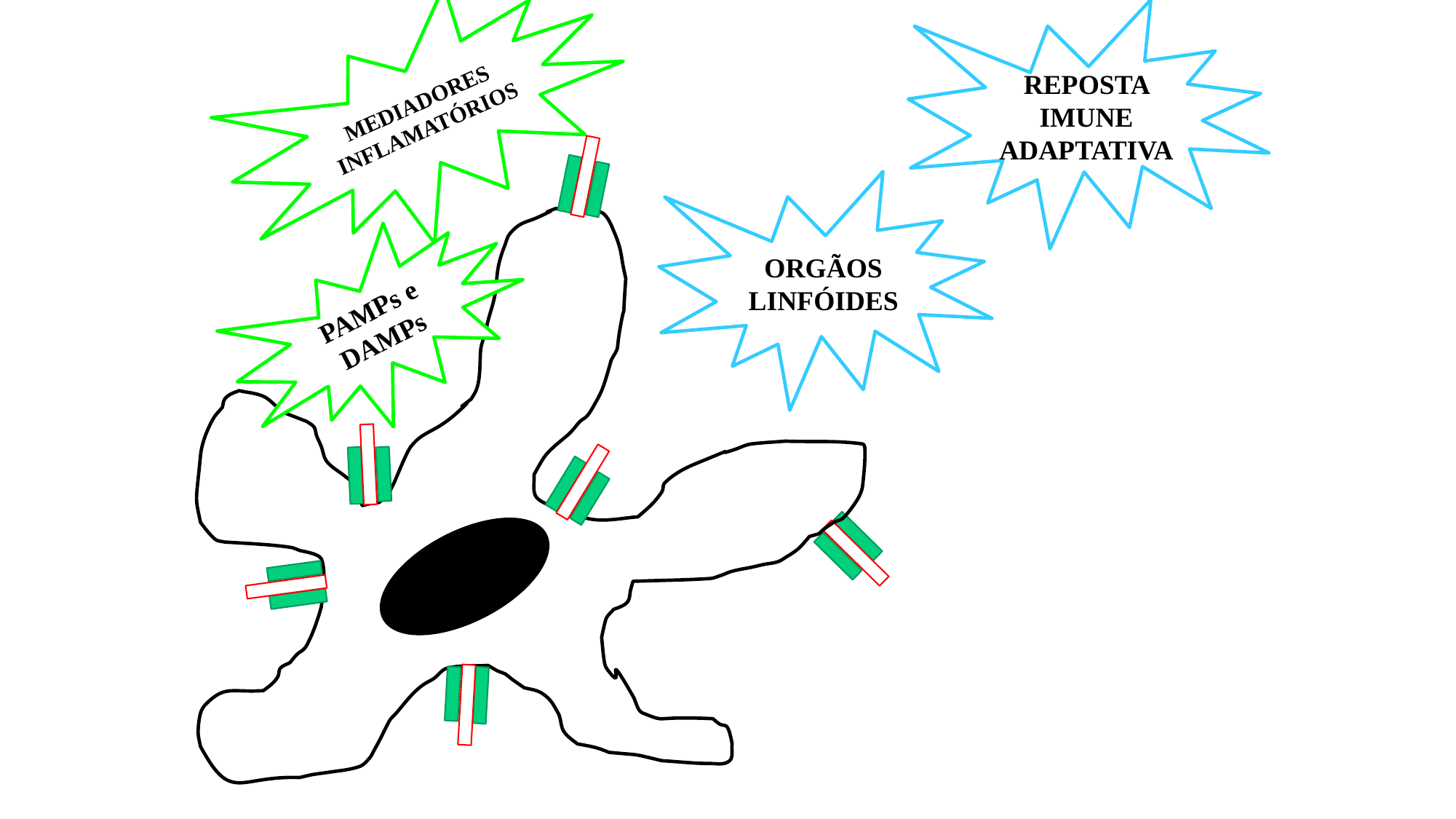

REPOSTA IMUNE ADAPTATIVA
MEDIADORES INFLAMATÓRIOS

ORGÃOS
LINFÓIDES

PAMPs e DAMPs